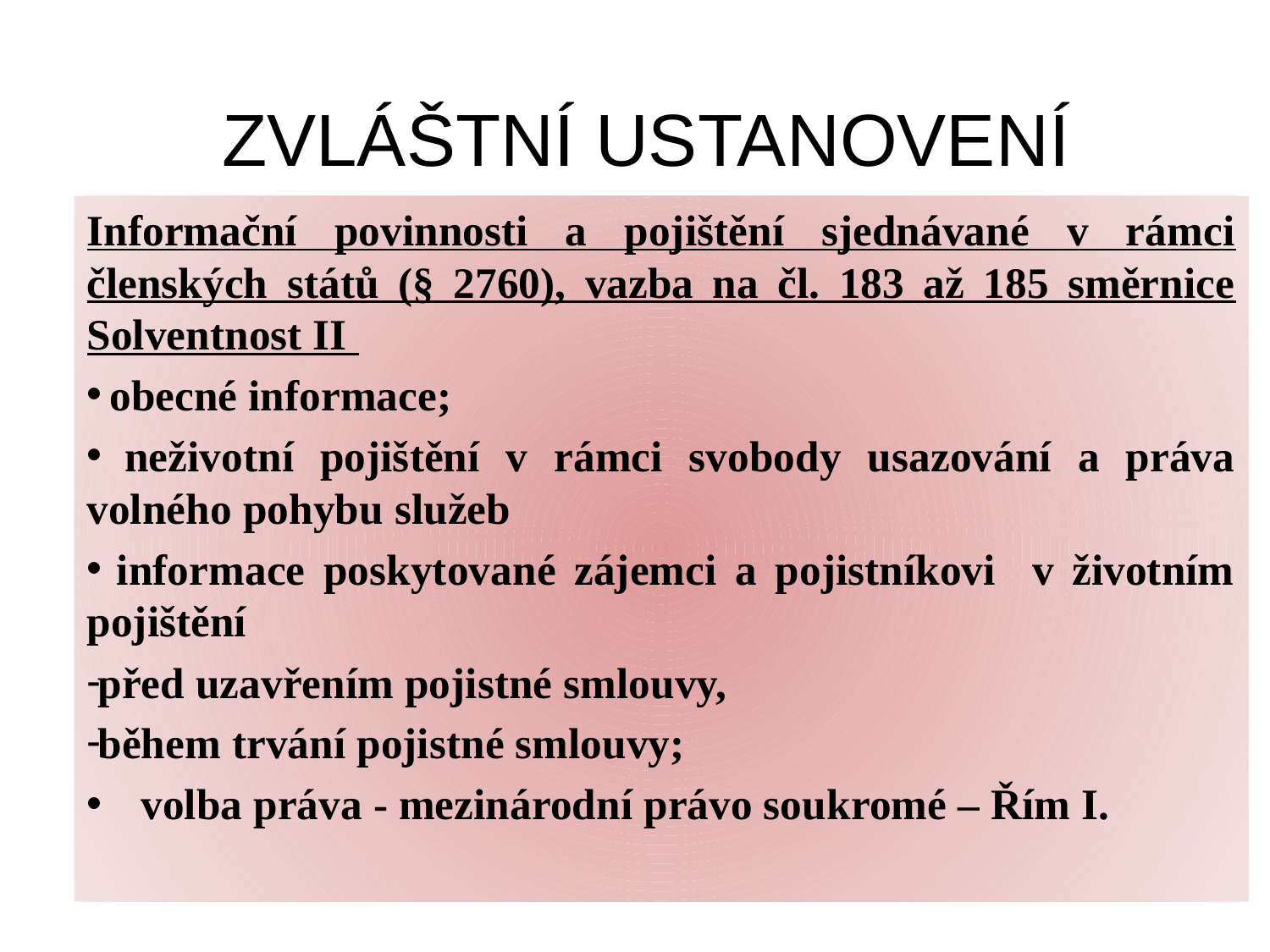

# ZVLÁŠTNÍ USTANOVENÍ
Informační povinnosti a pojištění sjednávané v rámci členských států (§ 2760), vazba na čl. 183 až 185 směrnice Solventnost II
 obecné informace;
 neživotní pojištění v rámci svobody usazování a práva volného pohybu služeb
 informace poskytované zájemci a pojistníkovi  v životním pojištění
před uzavřením pojistné smlouvy,
během trvání pojistné smlouvy;
 volba práva - mezinárodní právo soukromé – Řím I.